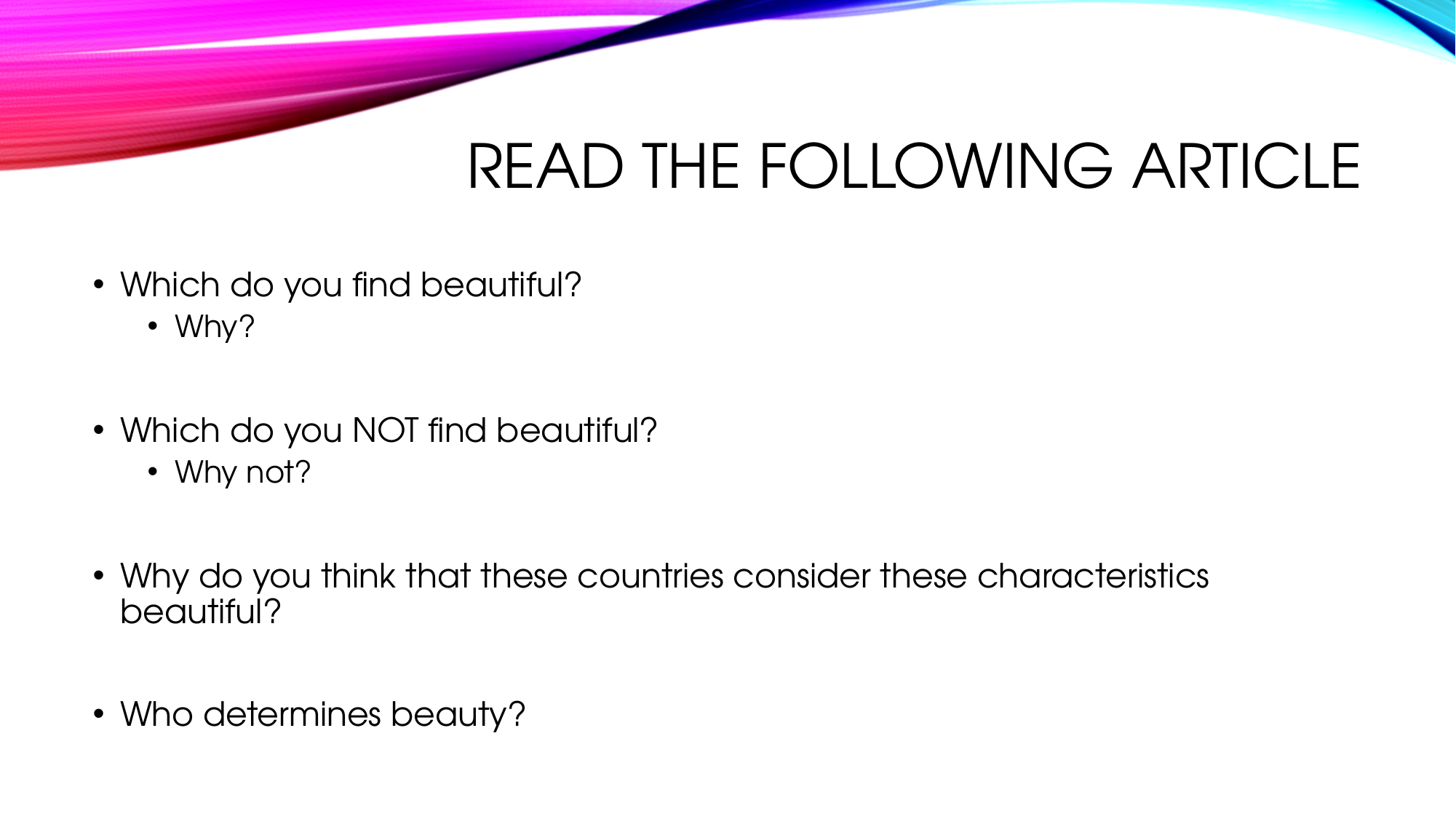

# Read the following article
Which do you find beautiful?
Why?

Which do you NOT find beautiful?
Why not?

Why do you think that these countries consider these characteristics beautiful?

Who determines beauty?